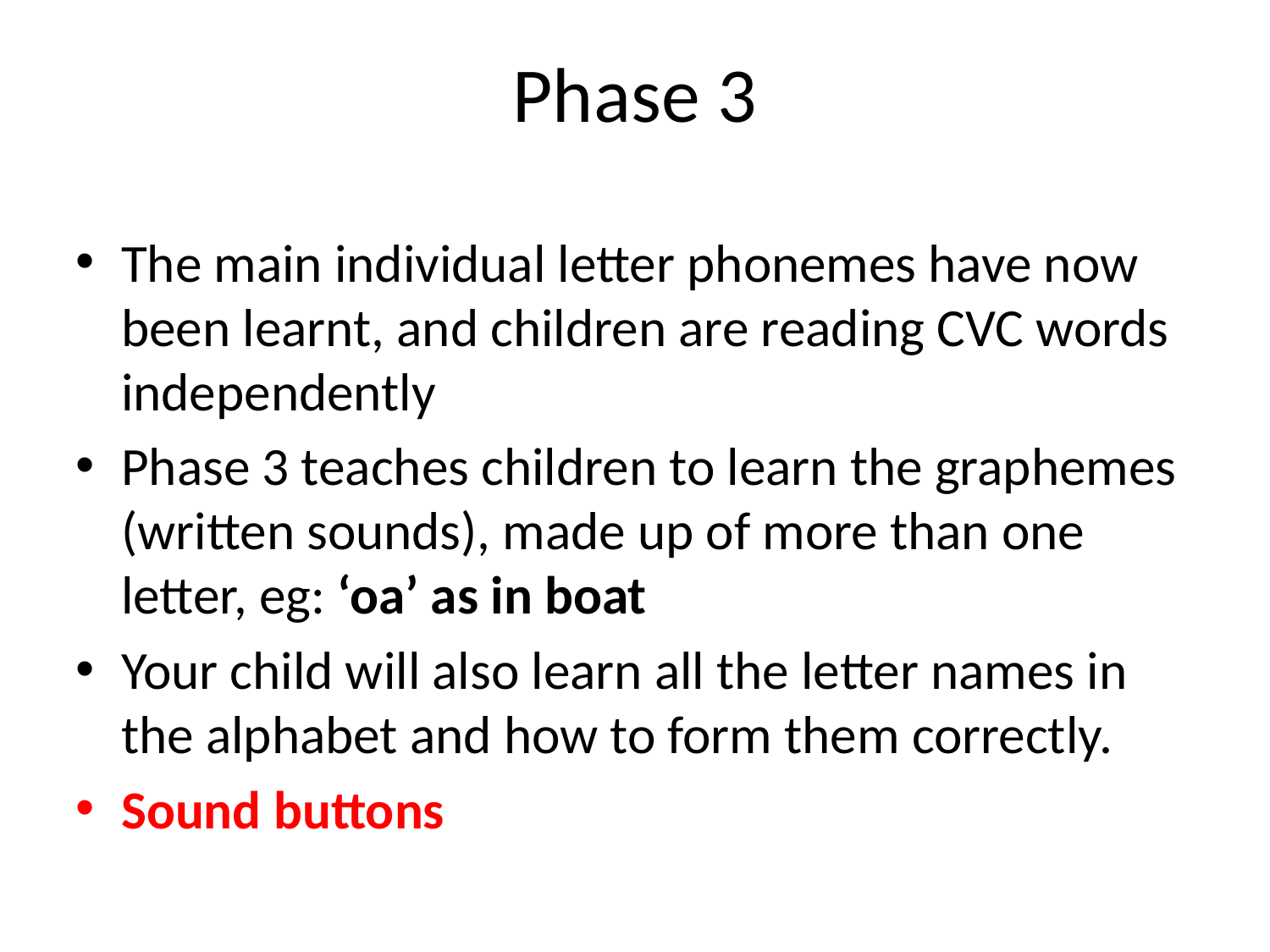

Phase 3
The main individual letter phonemes have now been learnt, and children are reading CVC words independently
Phase 3 teaches children to learn the graphemes (written sounds), made up of more than one letter, eg: ‘oa’ as in boat
Your child will also learn all the letter names in the alphabet and how to form them correctly.
Sound buttons